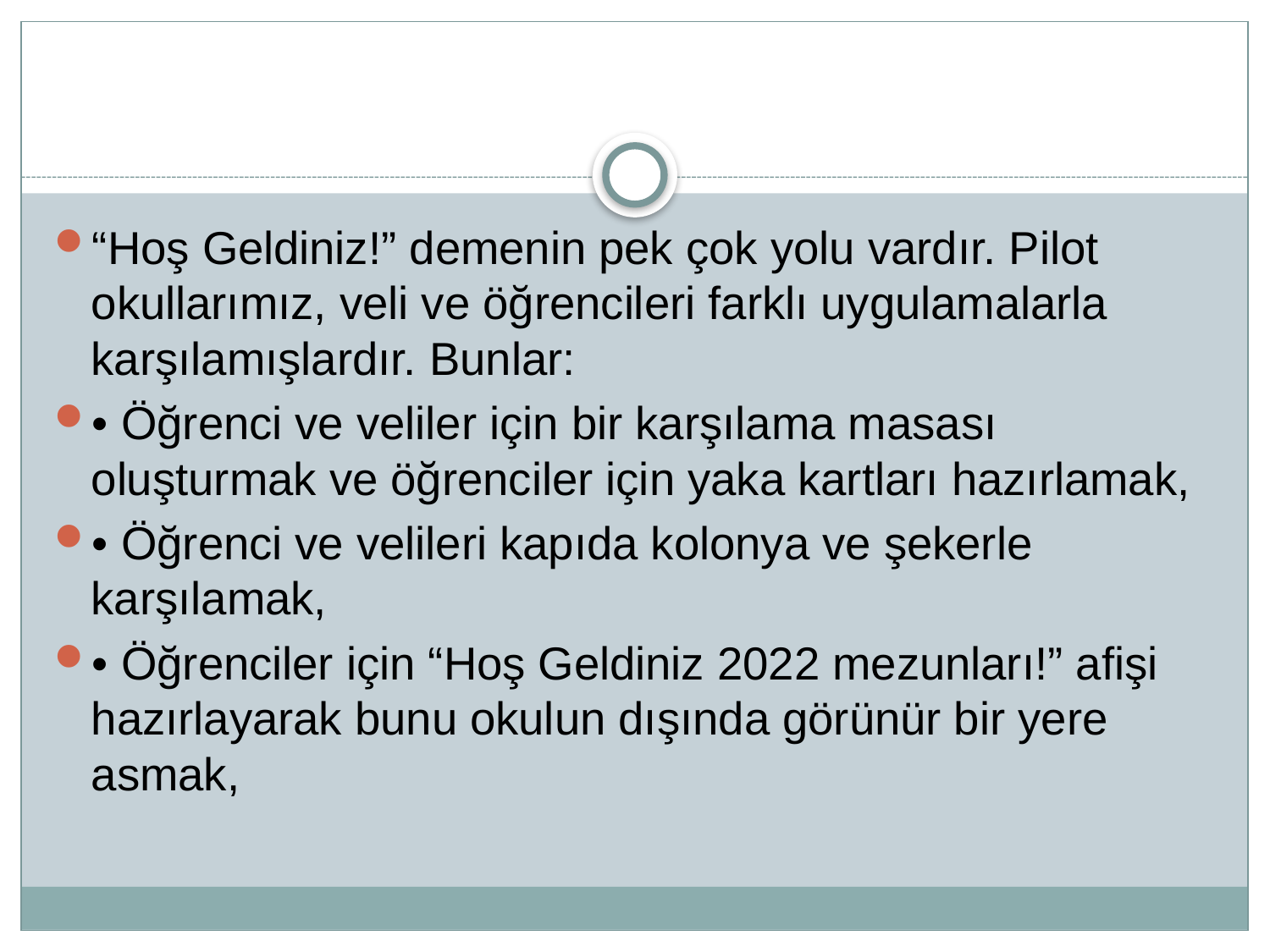

“Hoş Geldiniz!” demenin pek çok yolu vardır. Pilot okullarımız, veli ve öğrencileri farklı uygulamalarla karşılamışlardır. Bunlar:
• Öğrenci ve veliler için bir karşılama masası oluşturmak ve öğrenciler için yaka kartları hazırlamak,
• Öğrenci ve velileri kapıda kolonya ve şekerle karşılamak,
• Öğrenciler için “Hoş Geldiniz 2022 mezunları!” afişi hazırlayarak bunu okulun dışında görünür bir yere asmak,